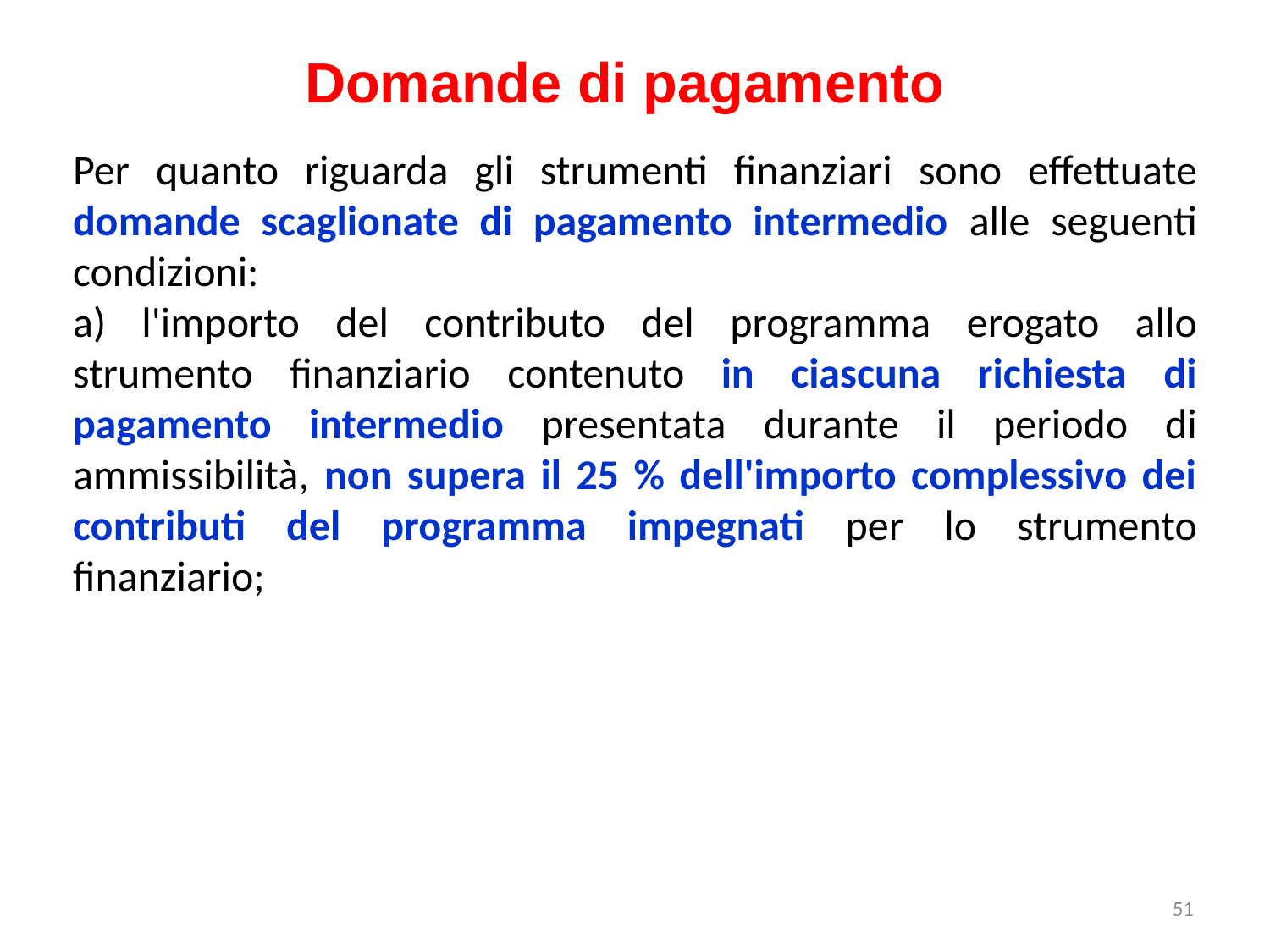

Domande di pagamento
Per quanto riguarda gli strumenti finanziari sono effettuate domande scaglionate di pagamento intermedio alle seguenti condizioni:
a) l'importo del contributo del programma erogato allo strumento finanziario contenuto in ciascuna richiesta di pagamento intermedio presentata durante il periodo di ammissibilità, non supera il 25 % dell'importo complessivo dei contributi del programma impegnati per lo strumento finanziario;
51